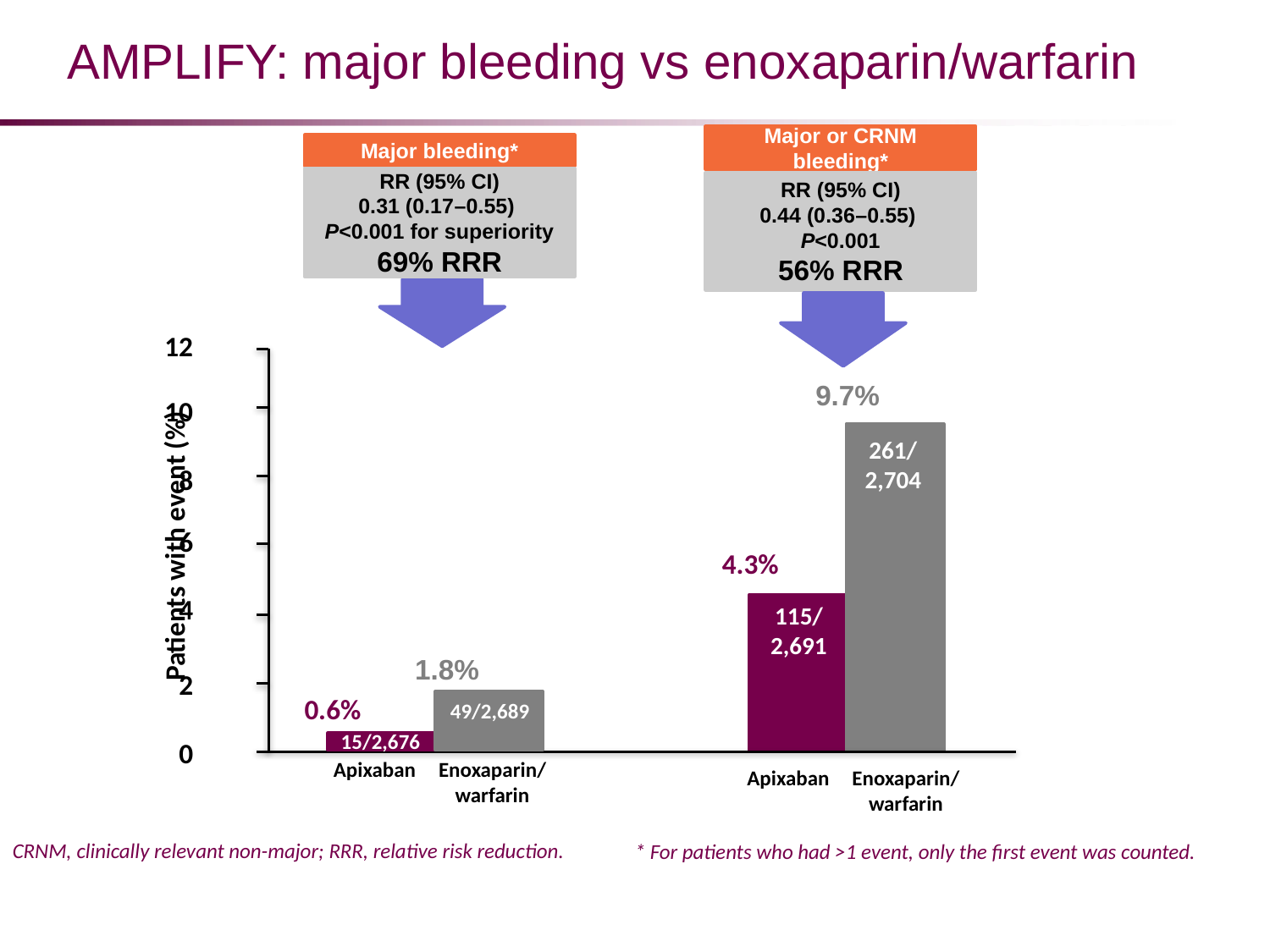

# AMPLIFY: major bleeding vs enoxaparin/warfarin
Major or CRNM bleeding*
RR (95% CI)
0.44 (0.36–0.55)
P<0.001
56% RRR

Major bleeding*
RR (95% CI)
0.31 (0.17–0.55)
P<0.001 for superiority
69% RRR

12
9.7%
10

261/
2,704
8
6
Patients with event (%)
4.3%
4
115/
2,691

1.8%
2
0.6%
49/2,689

15/2,676
0

Apixaban
Enoxaparin/warfarin
Enoxaparin/warfarin
Apixaban
CRNM, clinically relevant non-major; RRR, relative risk reduction.
* For patients who had >1 event, only the first event was counted.
Agnelli et al. N Engl J Med. 2013;369:799–808.